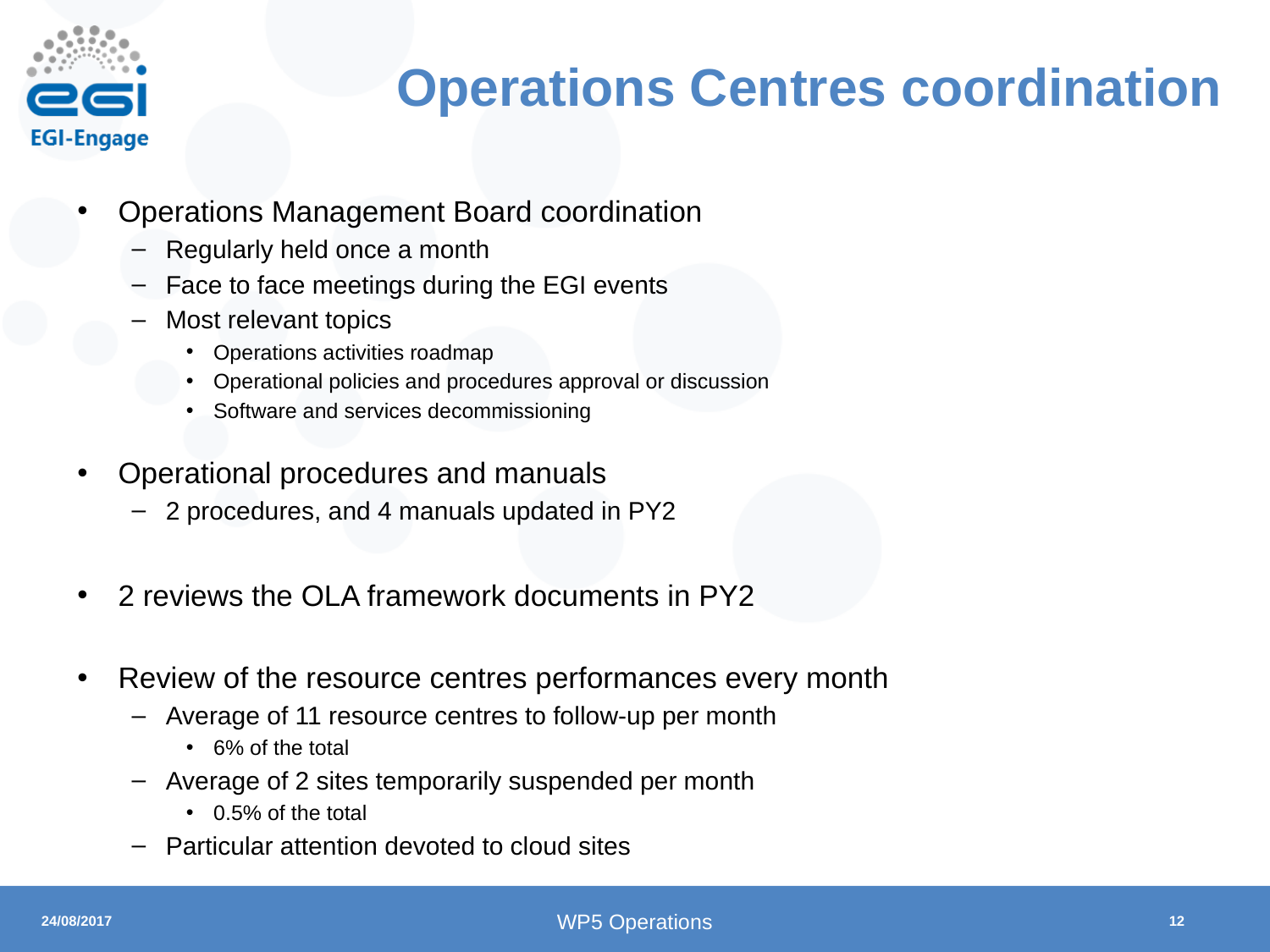

# Operations Centres coordination
Operations Management Board coordination
Regularly held once a month
Face to face meetings during the EGI events
Most relevant topics
Operations activities roadmap
Operational policies and procedures approval or discussion
Software and services decommissioning
Operational procedures and manuals
2 procedures, and 4 manuals updated in PY2

2 reviews the OLA framework documents in PY2

Review of the resource centres performances every month
Average of 11 resource centres to follow-up per month
6% of the total
Average of 2 sites temporarily suspended per month
0.5% of the total
Particular attention devoted to cloud sites

WP5 Operations